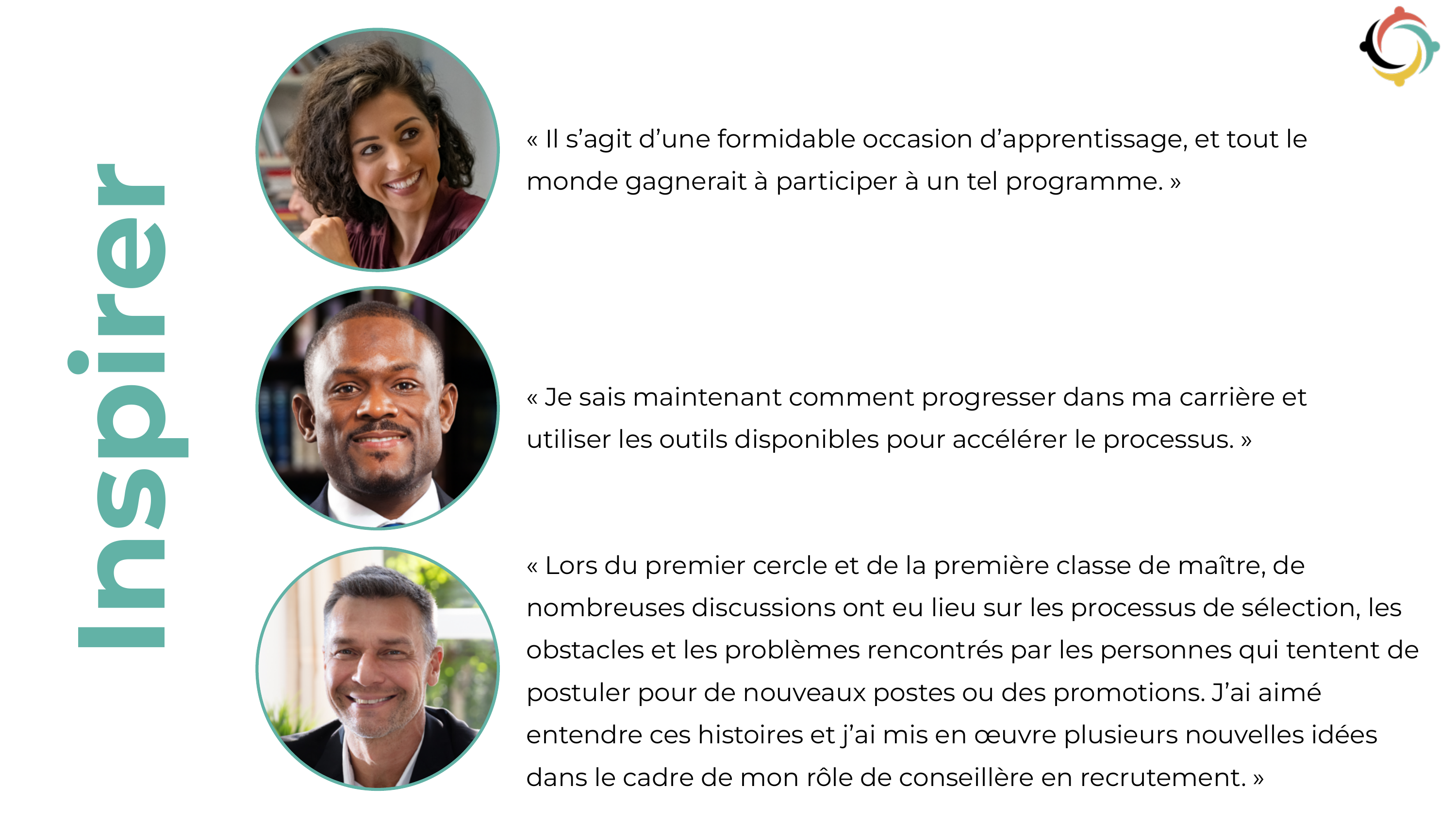

« Il s’agit d’une formidable occasion d’apprentissage, et tout le monde gagnerait à participer à un tel programme. »

Inspirer
« Je sais maintenant comment progresser dans ma carrière et utiliser les outils disponibles pour accélérer le processus. »
« Lors du premier cercle et de la première classe de maître, de nombreuses discussions ont eu lieu sur les processus de sélection, les obstacles et les problèmes rencontrés par les personnes qui tentent de postuler pour de nouveaux postes ou des promotions. J’ai aimé entendre ces histoires et j’ai mis en œuvre plusieurs nouvelles idées dans le cadre de mon rôle de conseillère en recrutement. »